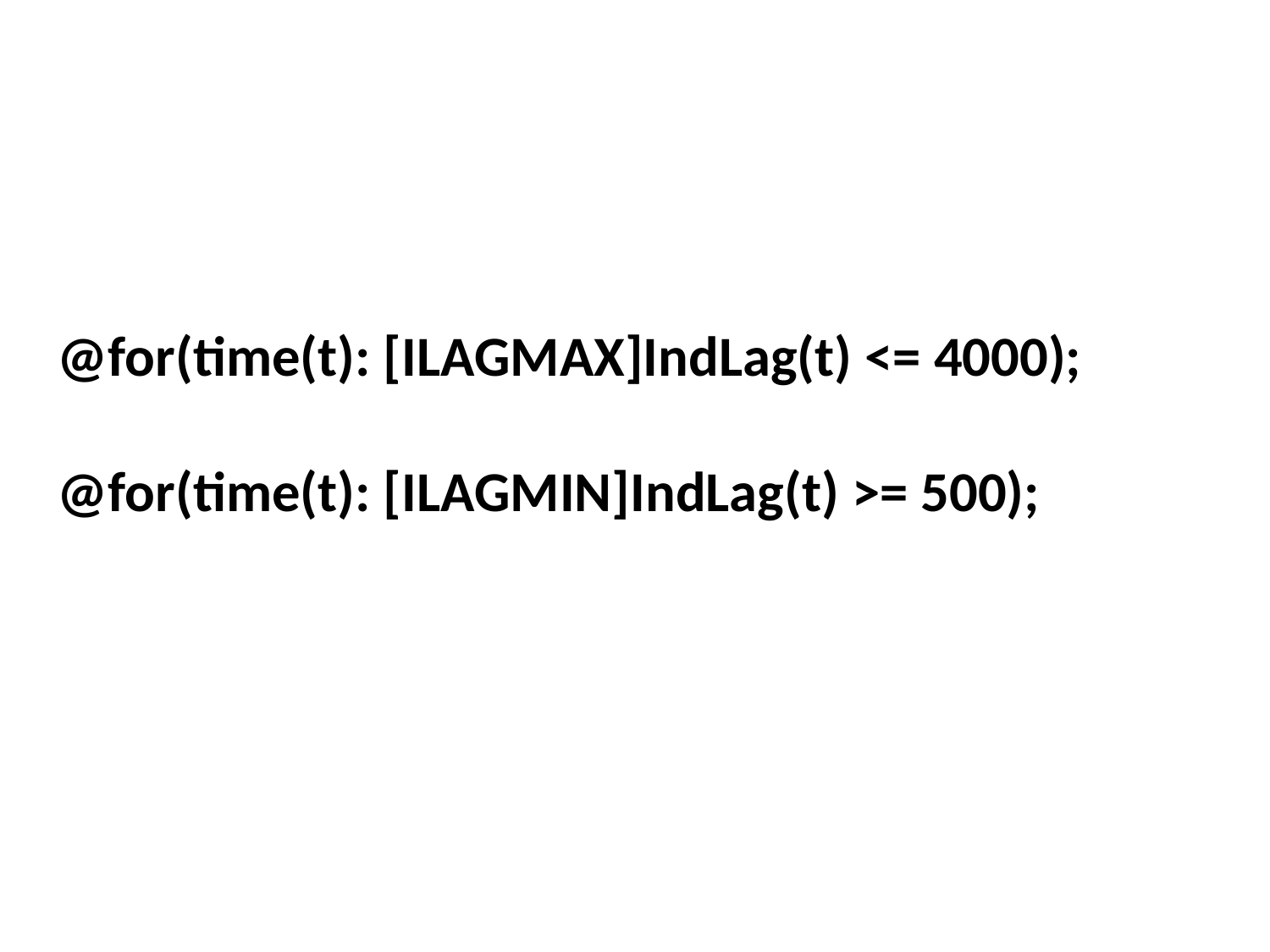

@for(time(t): [ILAGMAX]IndLag(t) <= 4000);

@for(time(t): [ILAGMIN]IndLag(t) >= 500);